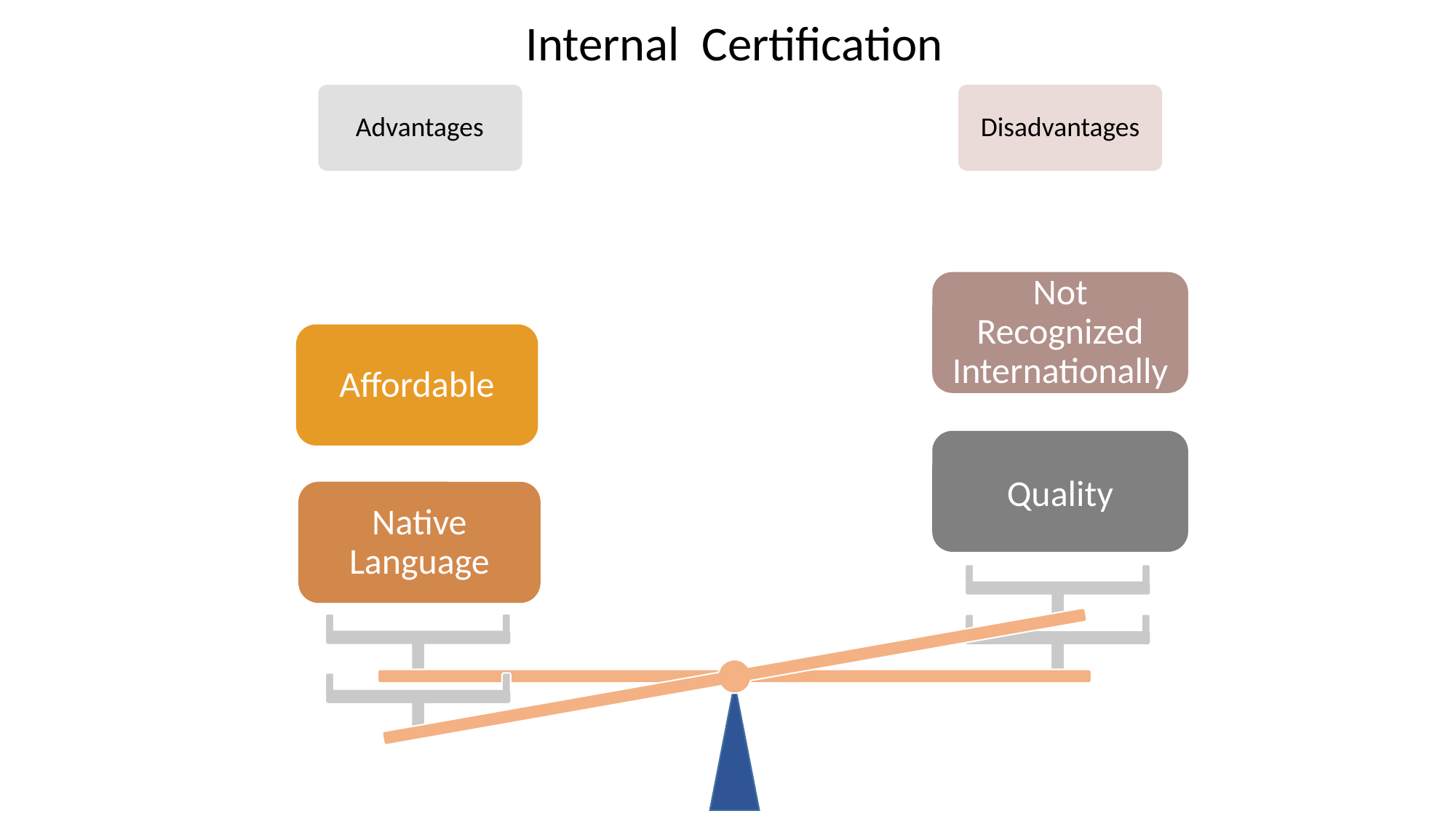

Internal  Certification

Advantages

Disadvantages

Not Recognized Internationally

Quality

Affordable

Native Language